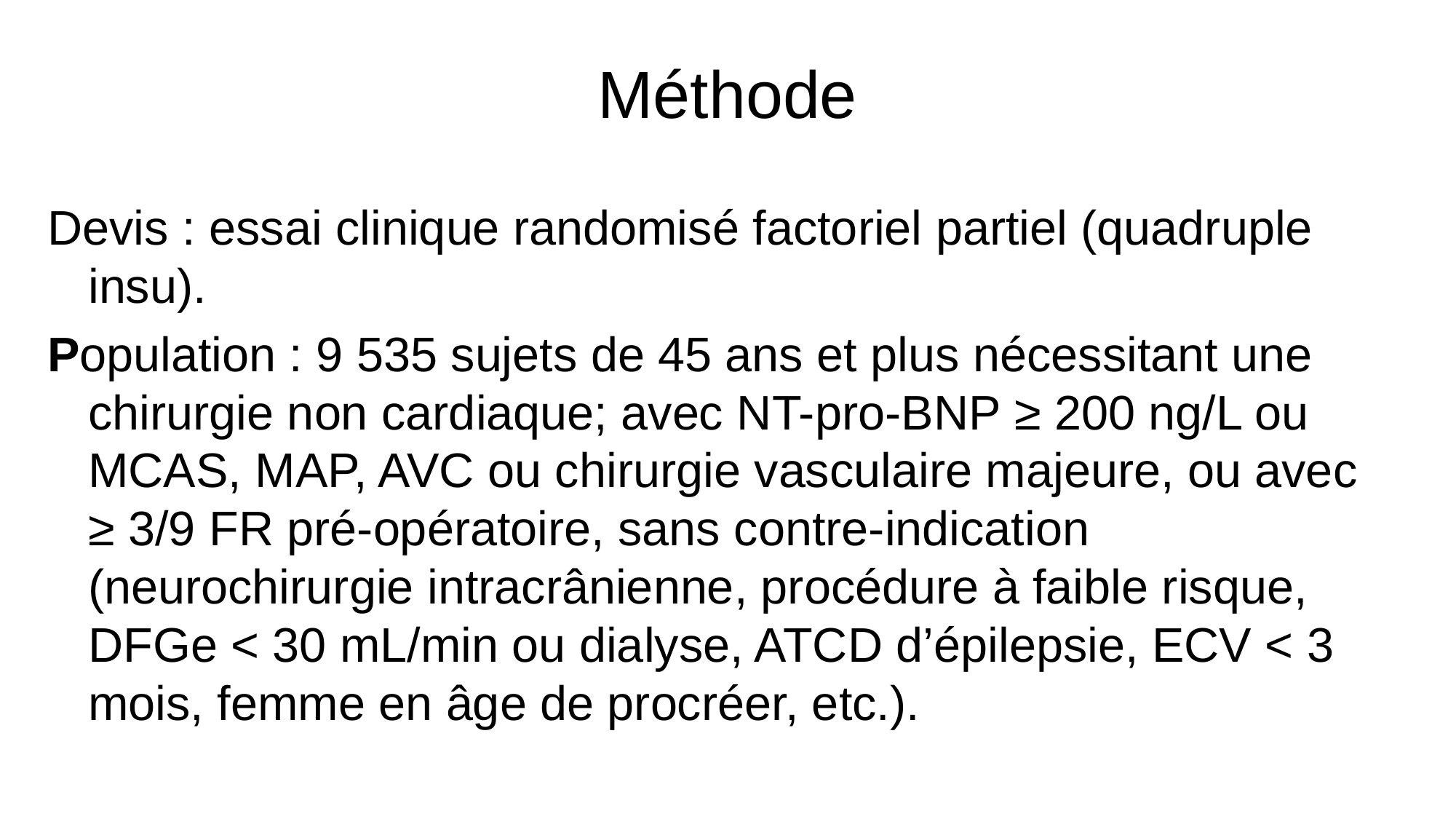

# Méthode
Devis : essai clinique randomisé factoriel partiel (quadruple insu).
Population : 9 535 sujets de 45 ans et plus nécessitant une chirurgie non cardiaque; avec NT-pro-BNP ≥ 200 ng/L ou MCAS, MAP, AVC ou chirurgie vasculaire majeure, ou avec  ≥ 3/9 FR pré-opératoire, sans contre-indication (neurochirurgie intracrânienne, procédure à faible risque, DFGe < 30 mL/min ou dialyse, ATCD d’épilepsie, ECV < 3 mois, femme en âge de procréer, etc.).